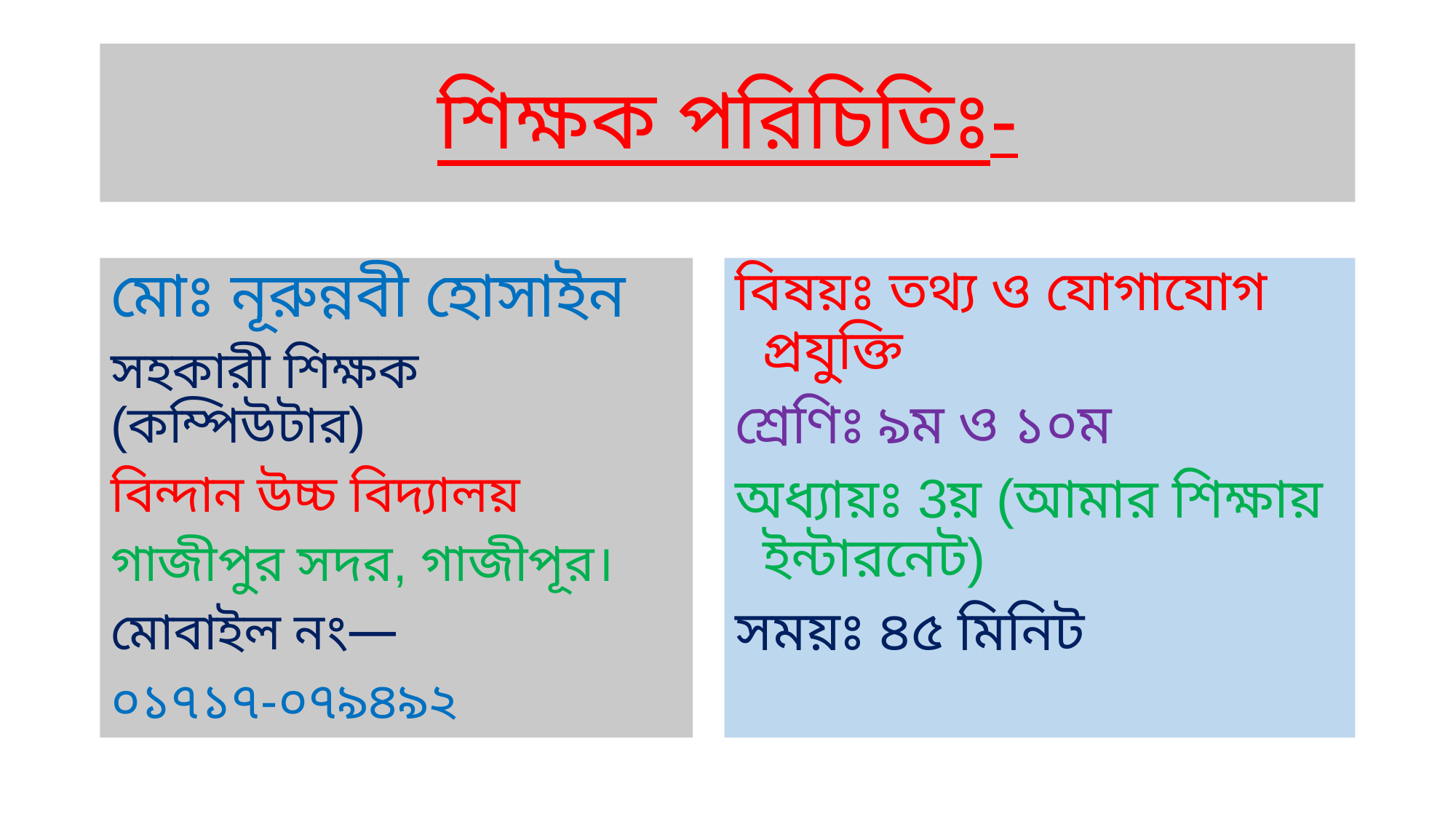

# শিক্ষক পরিচিতিঃ-
মোঃ নূরুন্নবী হোসাইন
সহকারী শিক্ষক (কম্পিউটার)
বিন্দান উচ্চ বিদ্যালয়
গাজীপুর সদর, গাজীপূর।
মোবাইল নং—
০১৭১৭-০৭৯৪৯২

বিষয়ঃ তথ্য ও যোগাযোগ প্রযুক্তি
শ্রেণিঃ ৯ম ও ১০ম
অধ্যায়ঃ 3য় (আমার শিক্ষায় ইন্টারনেট)
সময়ঃ ৪৫ মিনিট